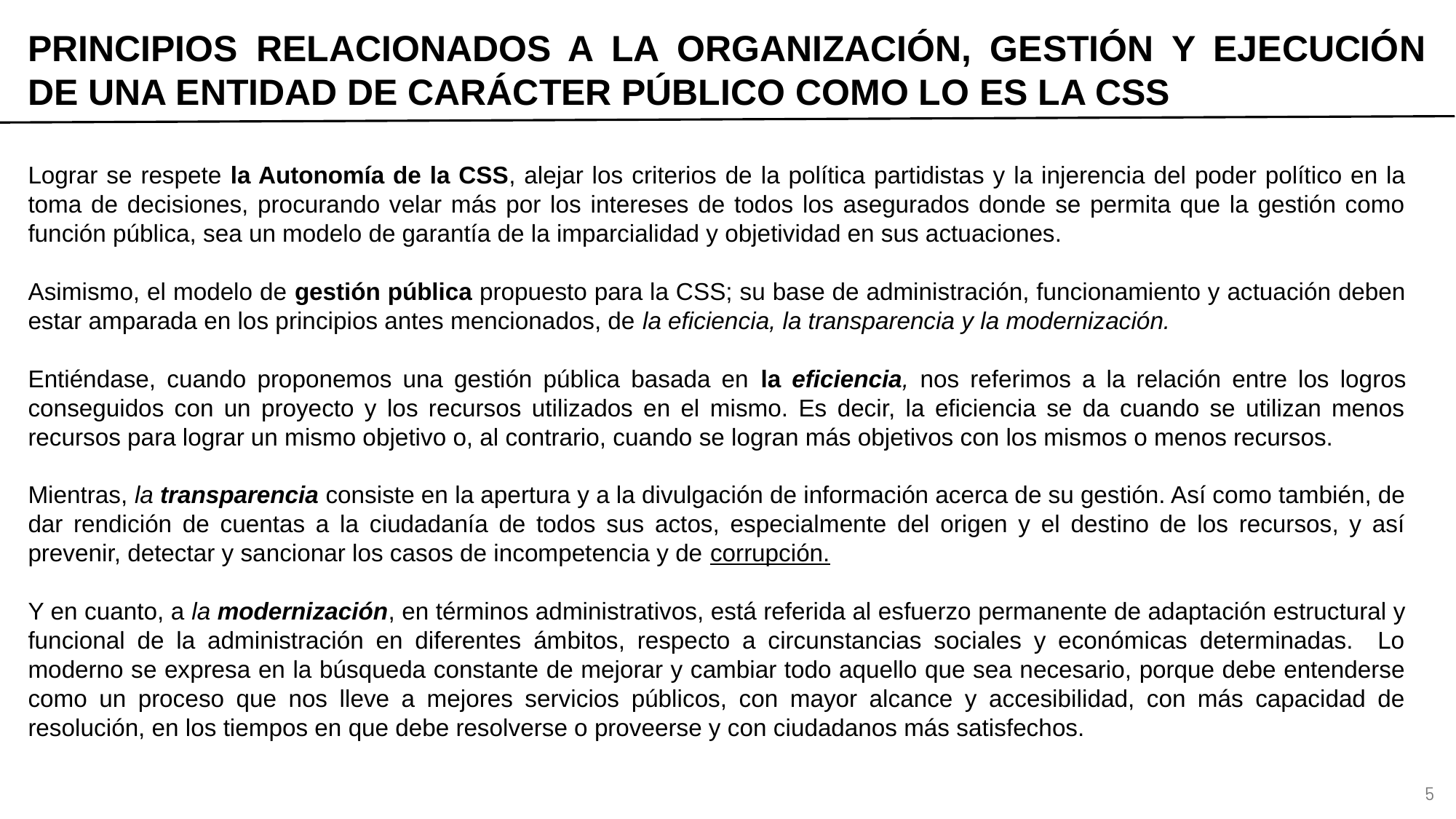

# PRINCIPIOS RELACIONADOS A LA ORGANIZACIÓN, GESTIÓN Y EJECUCIÓN DE UNA ENTIDAD DE CARÁCTER PÚBLICO COMO LO ES LA CSS
Lograr se respete la Autonomía de la CSS, alejar los criterios de la política partidistas y la injerencia del poder político en la toma de decisiones, procurando velar más por los intereses de todos los asegurados donde se permita que la gestión como función pública, sea un modelo de garantía de la imparcialidad y objetividad en sus actuaciones.

Asimismo, el modelo de gestión pública propuesto para la CSS; su base de administración, funcionamiento y actuación deben estar amparada en los principios antes mencionados, de la eficiencia, la transparencia y la modernización.

Entiéndase, cuando proponemos una gestión pública basada en la eficiencia, nos referimos a la relación entre los logros conseguidos con un proyecto y los recursos utilizados en el mismo. Es decir, la eficiencia se da cuando se utilizan menos recursos para lograr un mismo objetivo o, al contrario, cuando se logran más objetivos con los mismos o menos recursos.

Mientras, la transparencia consiste en la apertura y a la divulgación de información acerca de su gestión. Así como también, de dar rendición de cuentas a la ciudadanía de todos sus actos, especialmente del origen y el destino de los recursos, y así prevenir, detectar y sancionar los casos de incompetencia y de corrupción.

Y en cuanto, a la modernización, en términos administrativos, está referida al esfuerzo permanente de adaptación estructural y funcional de la administración en diferentes ámbitos, respecto a circunstancias sociales y económicas determinadas.  Lo moderno se expresa en la búsqueda constante de mejorar y cambiar todo aquello que sea necesario, porque debe entenderse como un proceso que nos lleve a mejores servicios públicos, con mayor alcance y accesibilidad, con más capacidad de resolución, en los tiempos en que debe resolverse o proveerse y con ciudadanos más satisfechos.
5